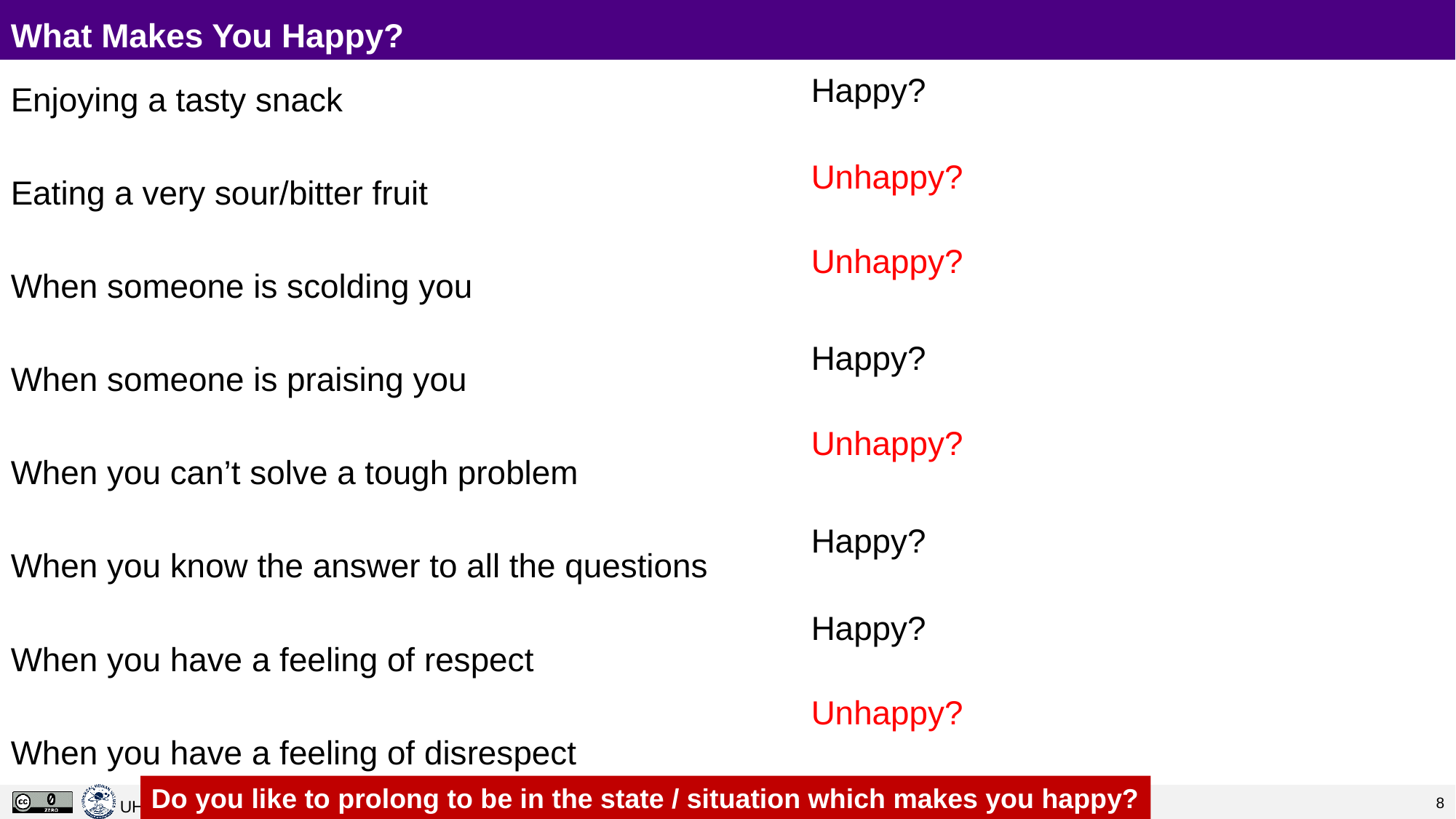

# What Makes You Happy?
Happy?
Enjoying a tasty snack

Eating a very sour/bitter fruit

When someone is scolding you

When someone is praising you

When you can’t solve a tough problem

When you know the answer to all the questions

When you have a feeling of respect

When you have a feeling of disrespect
Unhappy?
Unhappy?
Happy?
Unhappy?
Happy?
Happy?
Unhappy?
Do you like to prolong to be in the state / situation which makes you happy?